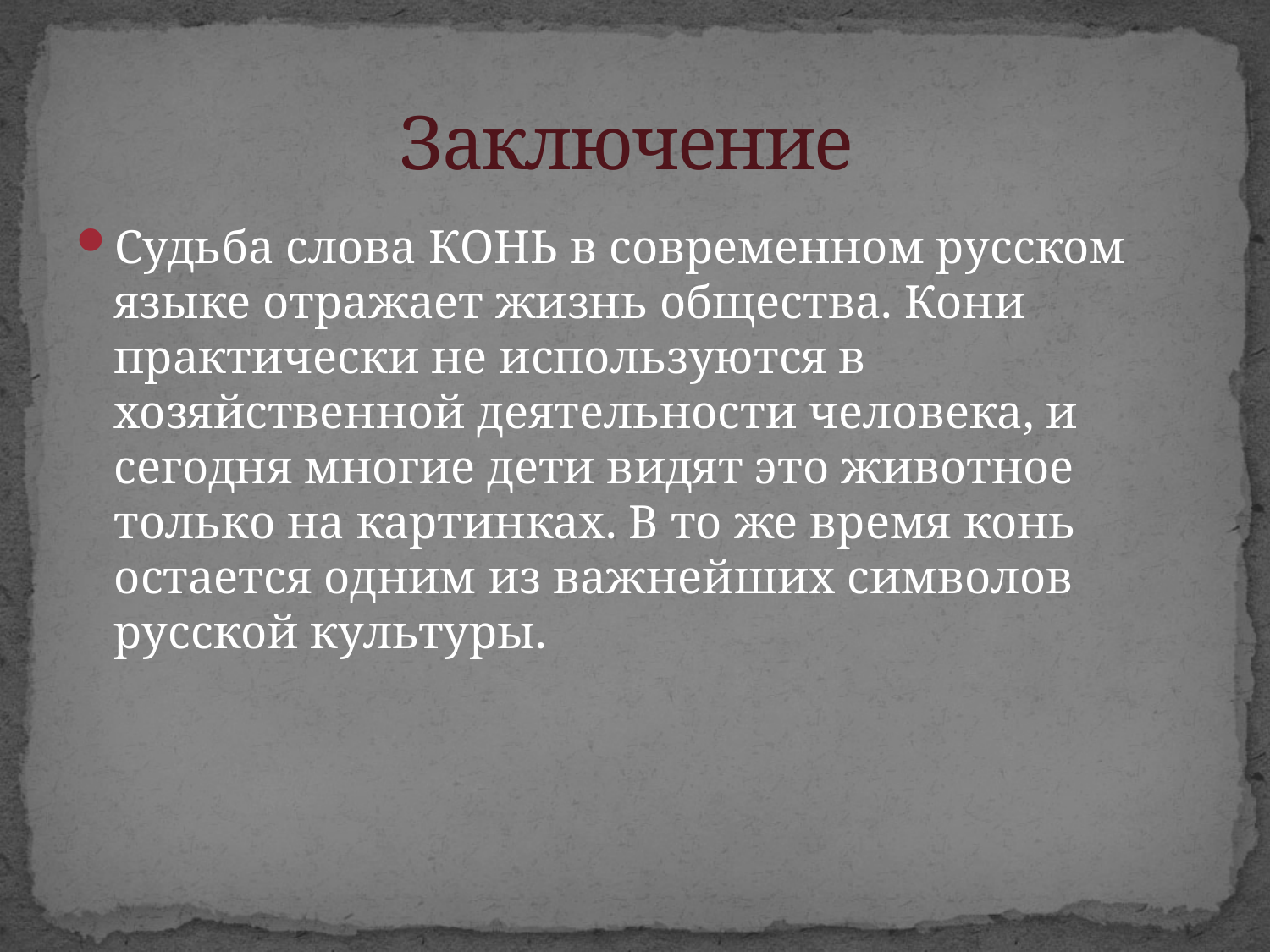

# Заключение
Судьба слова КОНЬ в современном русском языке отражает жизнь общества. Кони практически не используются в хозяйственной деятельности человека, и сегодня многие дети видят это животное  только на картинках. В то же время конь остается одним из важнейших символов русской культуры.